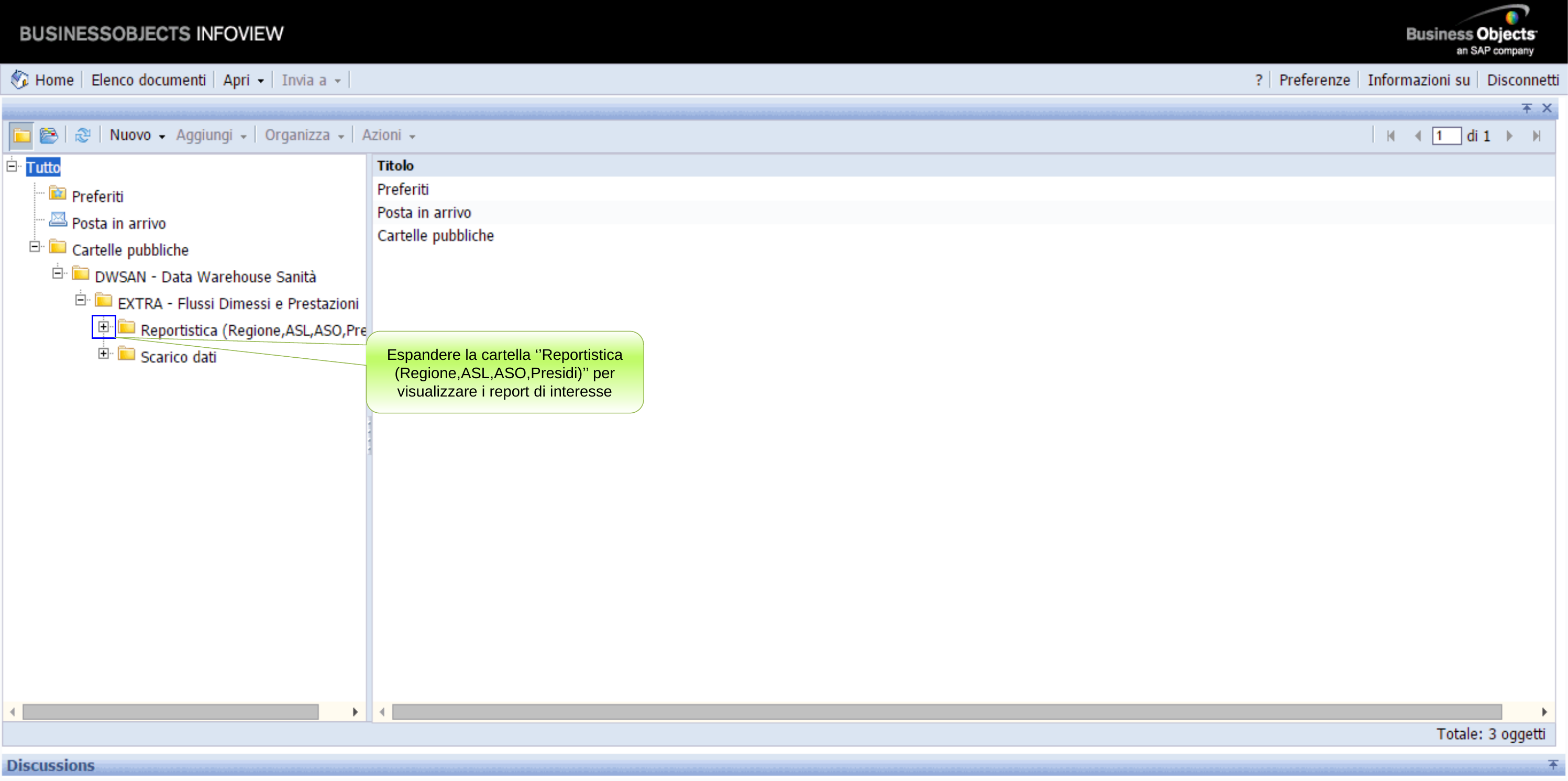

Espandere la cartella ‘’Reportistica (Regione,ASL,ASO,Presidi)’’ per visualizzare i report di interesse